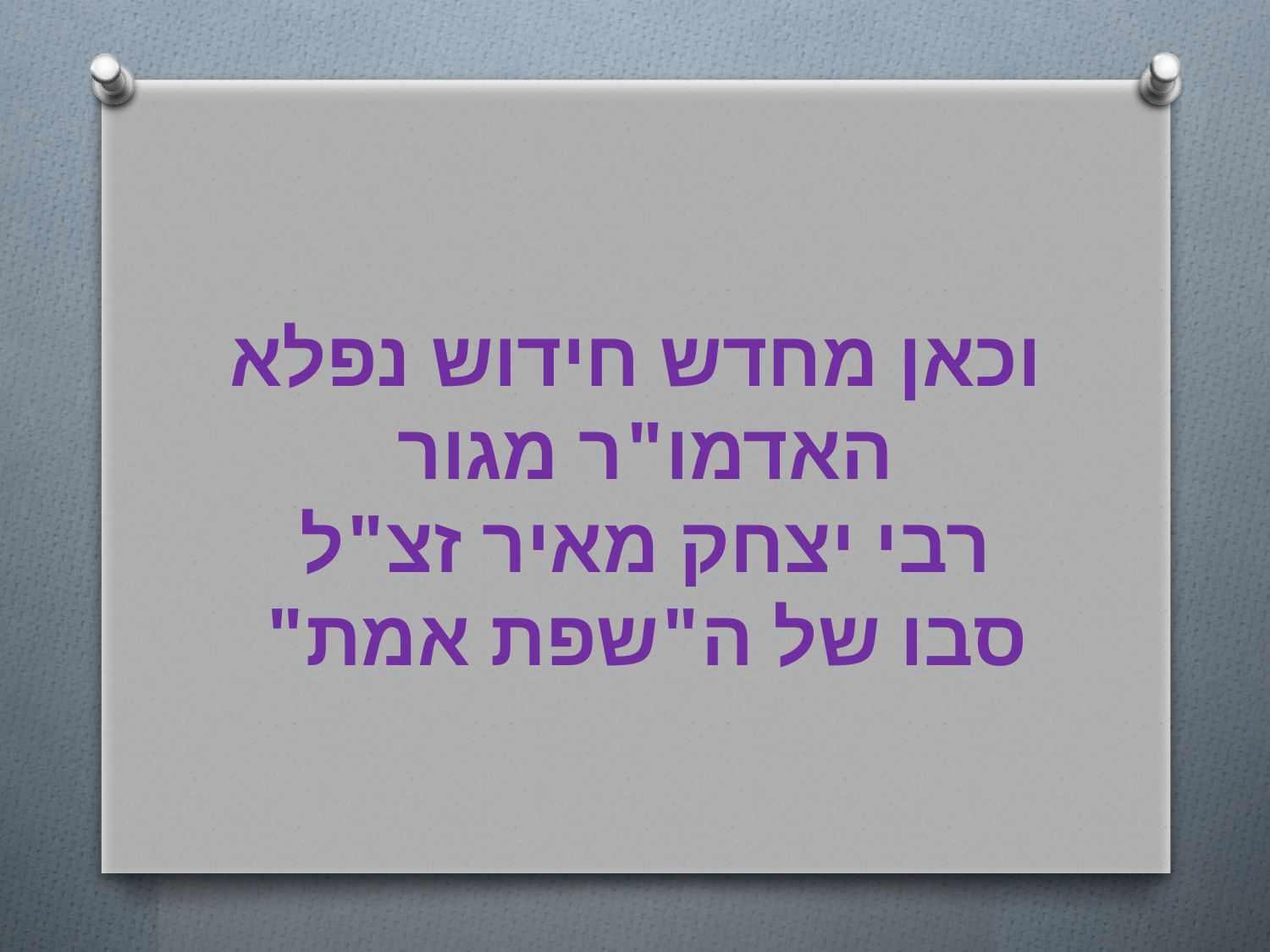

# וכאן מחדש חידוש נפלא האדמו"ר מגור רבי יצחק מאיר זצ"ל סבו של ה"שפת אמת"